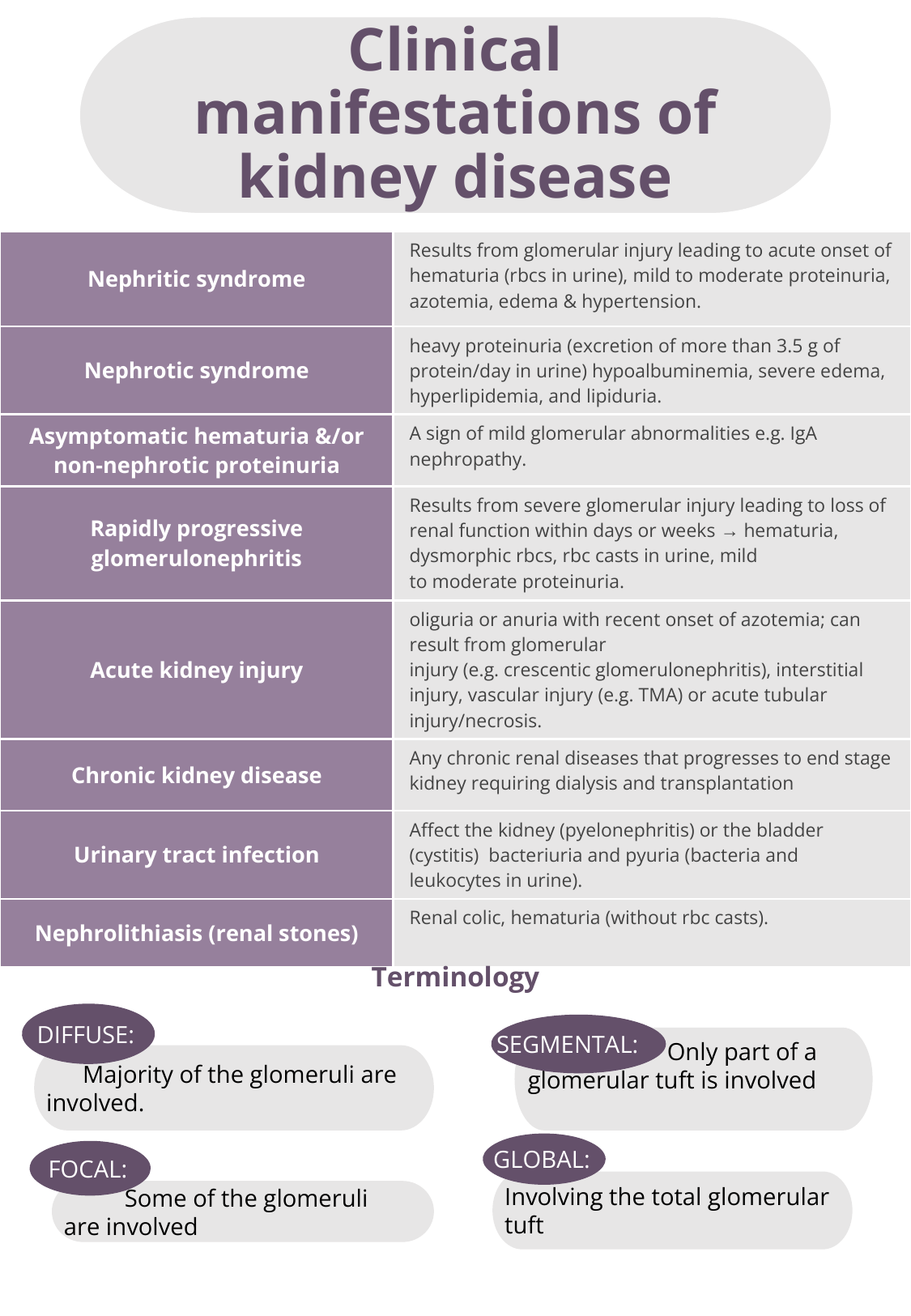

Clinical manifestations of kidney disease
| Nephritic syndrome | Results from glomerular injury leading to acute onset of hematuria (rbcs in urine), mild to moderate proteinuria, azotemia, edema & hypertension. |
| --- | --- |
| Nephrotic syndrome | heavy proteinuria (excretion of more than 3.5 g of protein/day in urine) hypoalbuminemia, severe edema, hyperlipidemia, and lipiduria. |
| Asymptomatic hematuria &/or non-nephrotic proteinuria | A sign of mild glomerular abnormalities e.g. IgA nephropathy. |
| Rapidly progressive glomerulonephritis | Results from severe glomerular injury leading to loss of renal function within days or weeks → hematuria, dysmorphic rbcs, rbc casts in urine, mild to moderate proteinuria. |
| Acute kidney injury | oliguria or anuria with recent onset of azotemia; can result from glomerular injury (e.g. crescentic glomerulonephritis), interstitial injury, vascular injury (e.g. TMA) or acute tubular injury/necrosis. |
| Chronic kidney disease | Any chronic renal diseases that progresses to end stage kidney requiring dialysis and transplantation |
| Urinary tract infection | Affect the kidney (pyelonephritis) or the bladder (cystitis) bacteriuria and pyuria (bacteria and leukocytes in urine). |
| Nephrolithiasis (renal stones) | Renal colic, hematuria (without rbc casts). |
Terminology
DIFFUSE:
      Majority of the glomeruli are involved.
SEGMENTAL:
                Only part of a glomerular tuft is involved
GLOBAL:
Involving the total glomerular tuft
FOCAL:
          Some of the glomeruli
are involved